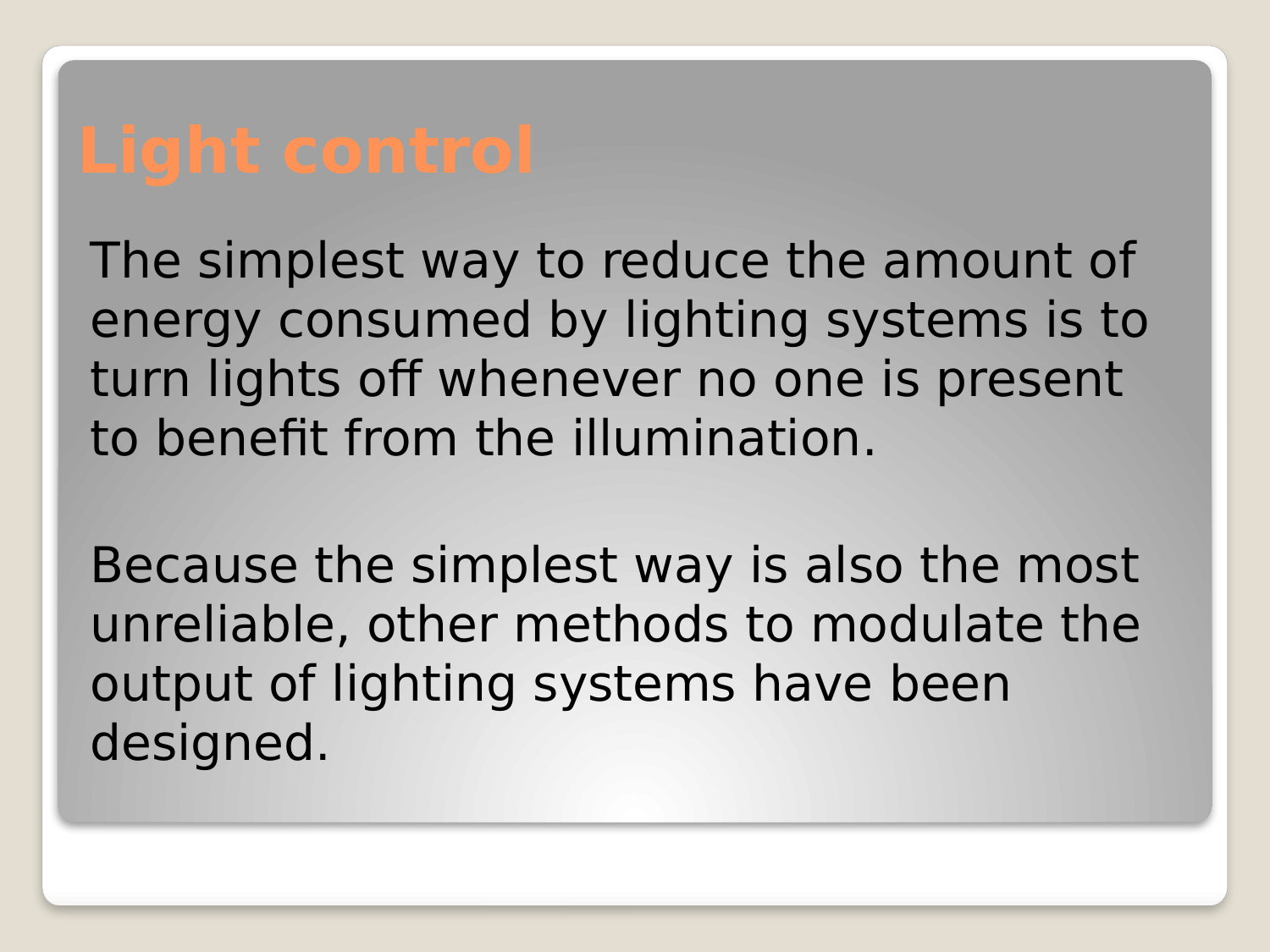

# Light control
The simplest way to reduce the amount of energy consumed by lighting systems is to turn lights off whenever no one is present to benefit from the illumination.

Because the simplest way is also the most unreliable, other methods to modulate the output of lighting systems have been designed.